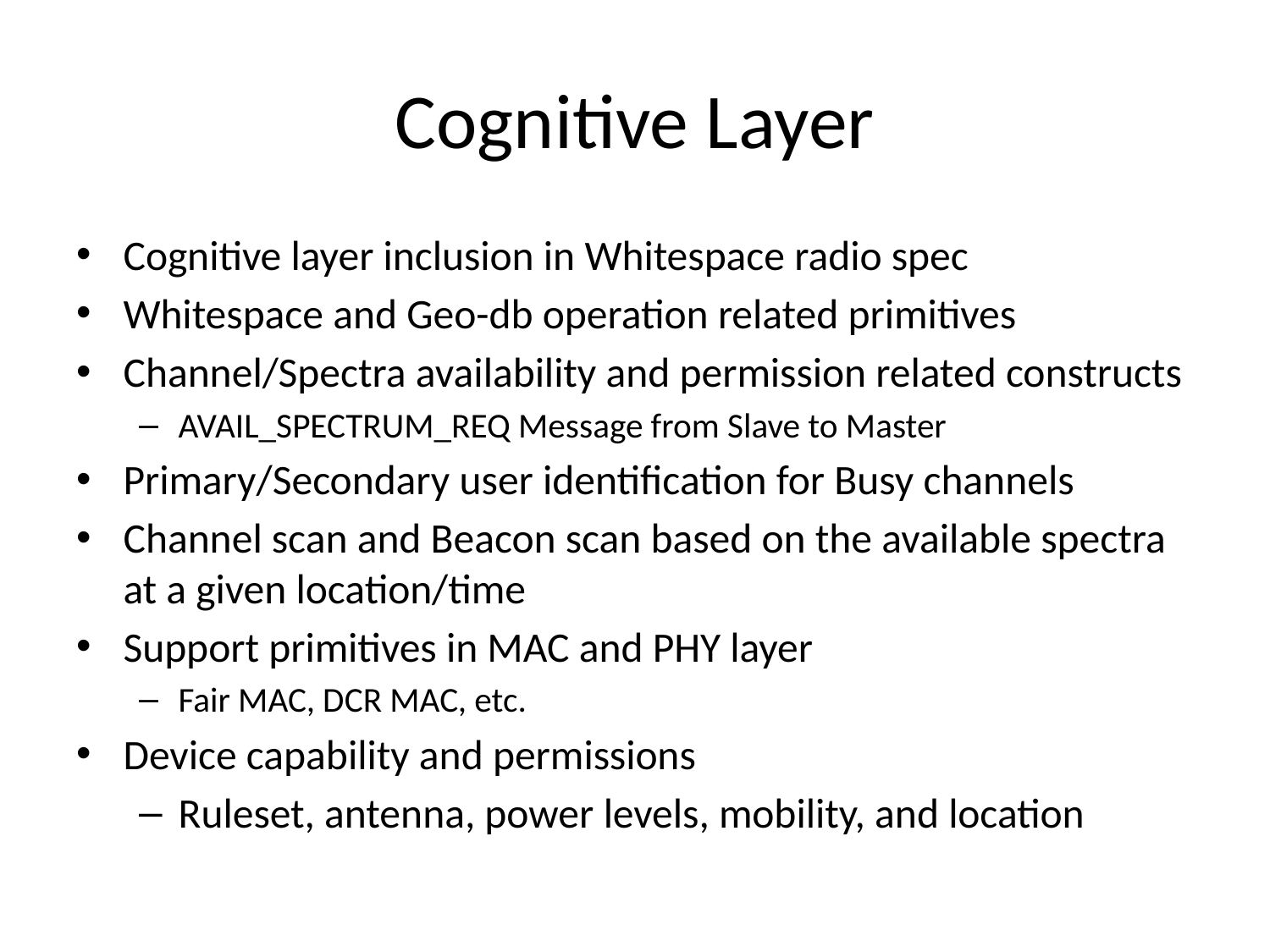

# Cognitive Layer
Cognitive layer inclusion in Whitespace radio spec
Whitespace and Geo-db operation related primitives
Channel/Spectra availability and permission related constructs
AVAIL_SPECTRUM_REQ Message from Slave to Master
Primary/Secondary user identification for Busy channels
Channel scan and Beacon scan based on the available spectra at a given location/time
Support primitives in MAC and PHY layer
Fair MAC, DCR MAC, etc.
Device capability and permissions
Ruleset, antenna, power levels, mobility, and location